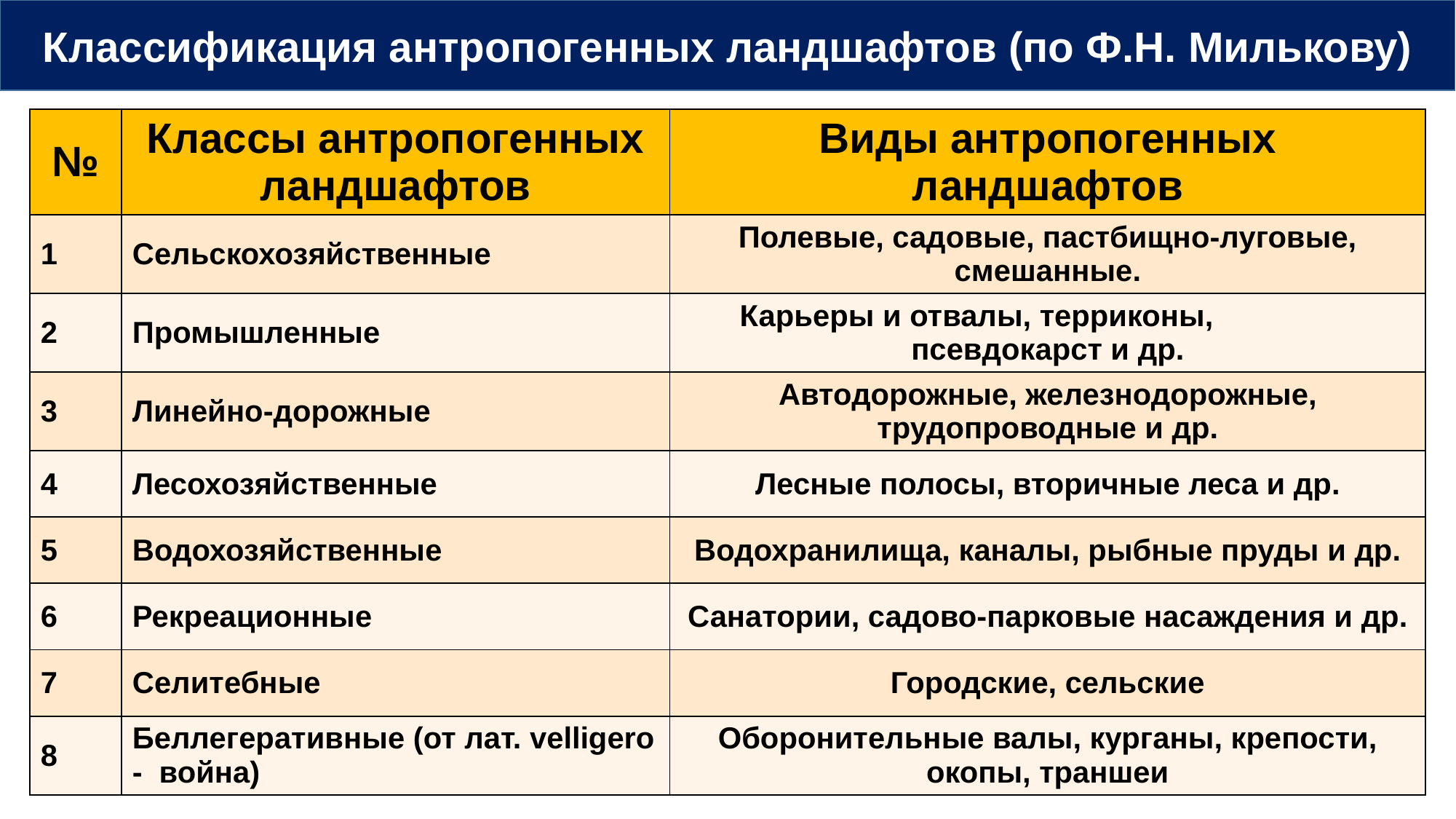

Классификация антропогенных ландшафтов (по Ф.Н. Милькову)
| № | Классы антропогенных ландшафтов | Виды антропогенных ландшафтов |
| --- | --- | --- |
| 1 | Сельскохозяйственные | Полевые, садовые, пастбищно-луговые, смешанные. |
| 2 | Промышленные | Карьеры и отвалы, терриконы, псевдокарст и др. |
| 3 | Линейно-дорожные | Автодорожные, железнодорожные, трудопроводные и др. |
| 4 | Лесохозяйственные | Лесные полосы, вторичные леса и др. |
| 5 | Водохозяйственные | Водохранилища, каналы, рыбные пруды и др. |
| 6 | Рекреационные | Санатории, садово-парковые насаждения и др. |
| 7 | Селитебные | Городские, сельские |
| 8 | Беллегеративные (от лат. velligero - война) | Оборонительные валы, курганы, крепости, окопы, траншеи |